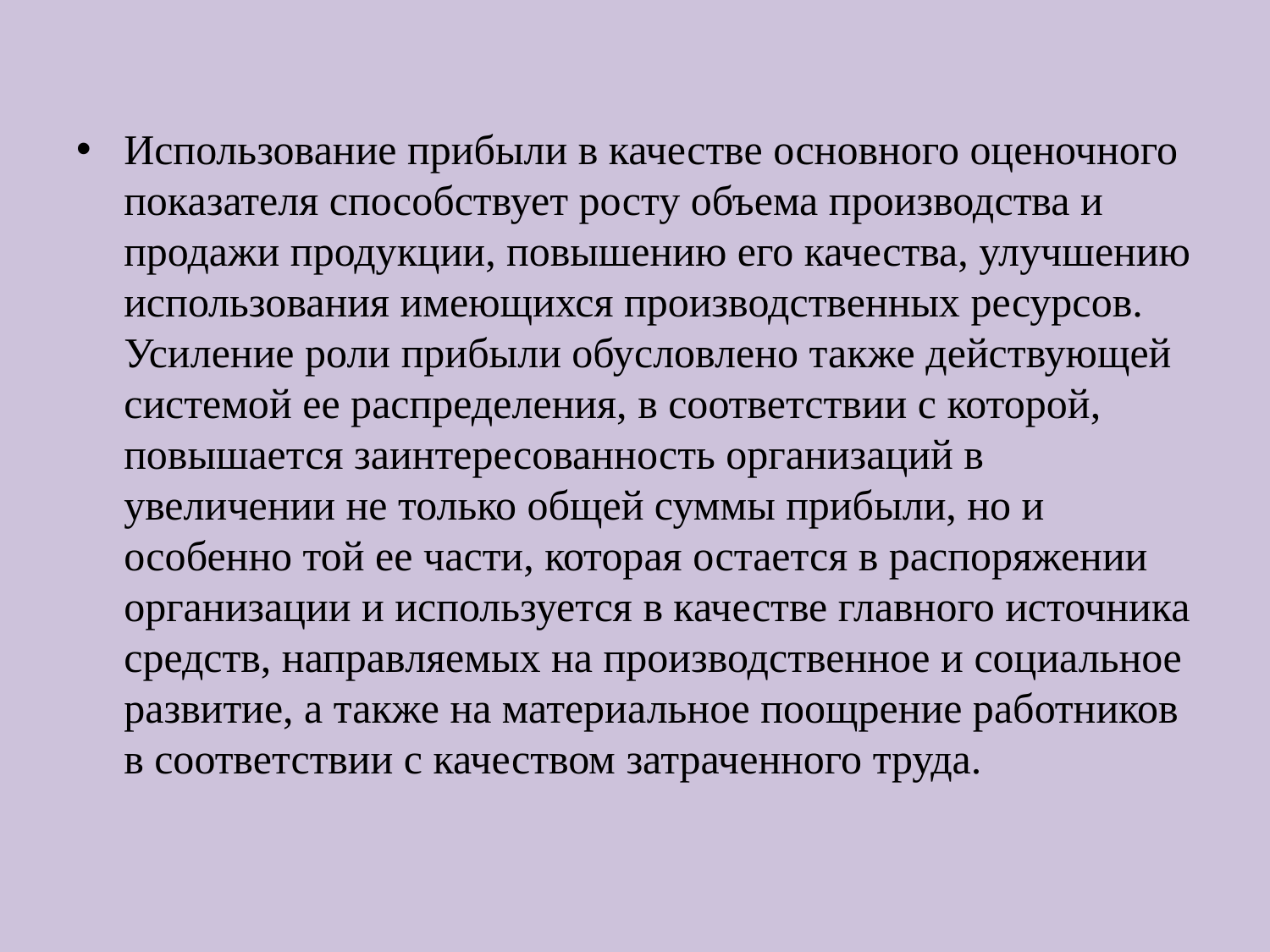

Использование прибыли в качестве основного оценочного показателя способствует росту объема производства и продажи продукции, повышению его качества, улучшению использования имеющихся производственных ресурсов. Усиление роли прибыли обусловлено также действующей системой ее распределения, в соответствии с которой, повышается заинтересованность организаций в увеличении не только общей суммы прибыли, но и особенно той ее части, которая остается в распоряжении организации и используется в качестве главного источника средств, направляемых на производственное и социальное развитие, а также на материальное поощрение работников в соответствии с качеством затраченного труда.